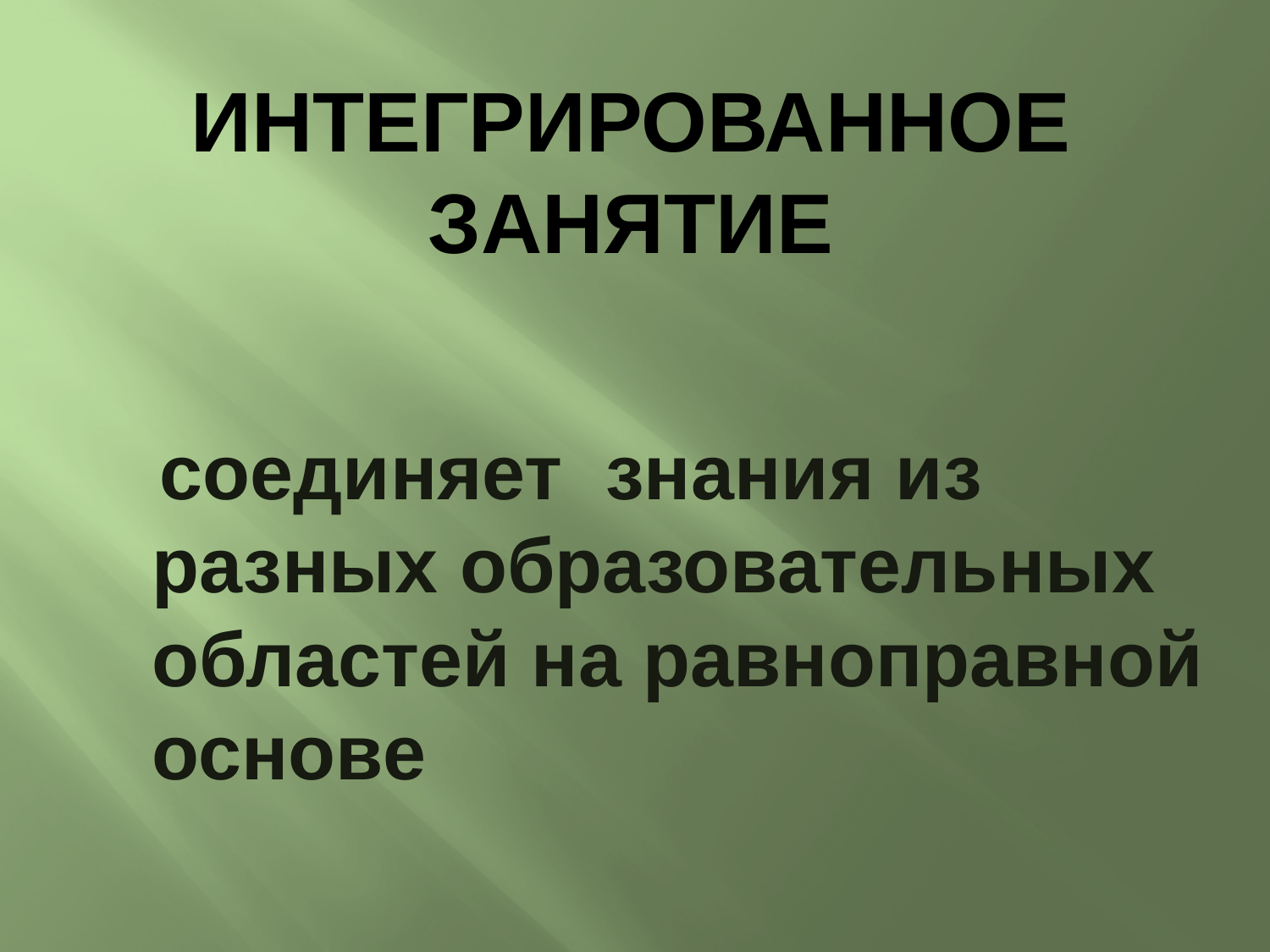

# ИНТЕГРИРОВАННОЕ ЗАНЯТИЕ

   соединяет  знания из разных образовательных областей на равноправной основе